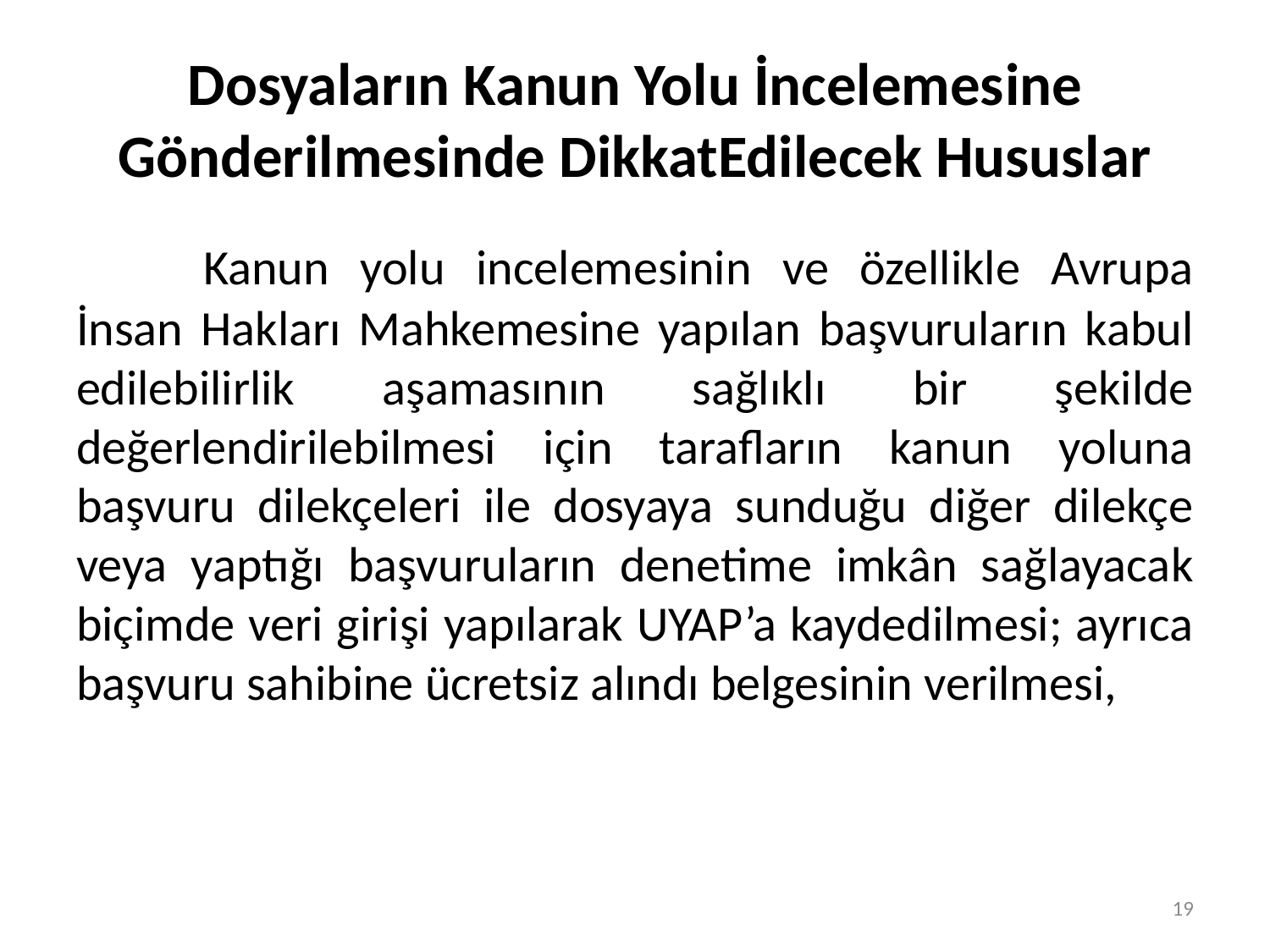

# Dosyaların Kanun Yolu İncelemesine Gönderilmesinde DikkatEdilecek Hususlar
	Kanun yolu incelemesinin ve özellikle Avrupa İnsan Hakları Mahkemesine yapılan başvuruların kabul edilebilirlik aşamasının sağlıklı bir şekilde değerlendirilebilmesi için tarafların kanun yoluna başvuru dilekçeleri ile dosyaya sunduğu diğer dilekçe veya yaptığı başvuruların denetime imkân sağlayacak biçimde veri girişi yapılarak UYAP’a kaydedilmesi; ayrıca başvuru sahibine ücretsiz alındı belgesinin verilmesi,
19